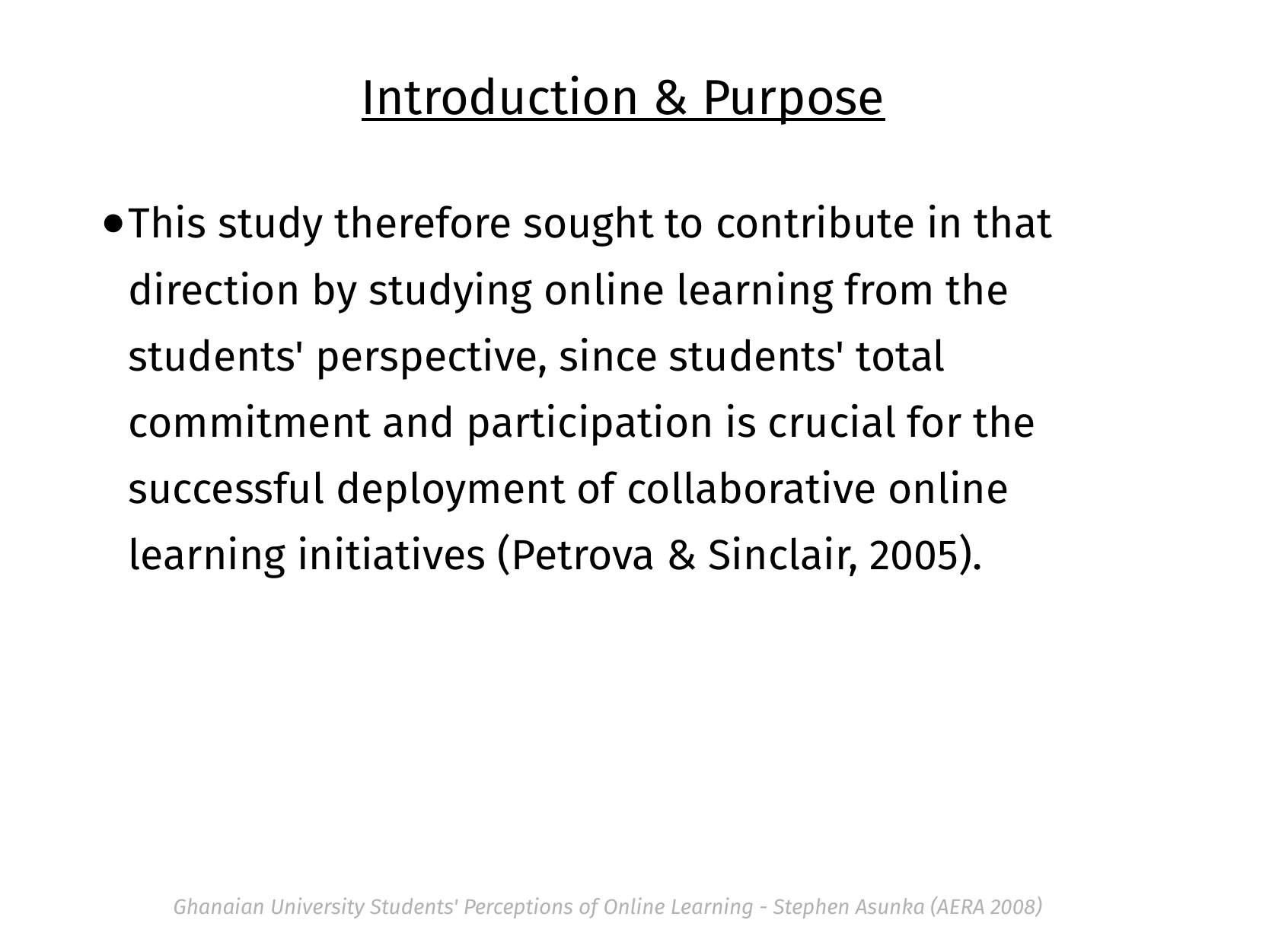

Introduction & Purpose
This study therefore sought to contribute in that direction by studying online learning from the students' perspective, since students' total commitment and participation is crucial for the successful deployment of collaborative online learning initiatives (Petrova & Sinclair, 2005).

Ghanaian University Students' Perceptions of Online Learning - Stephen Asunka (AERA 2008)